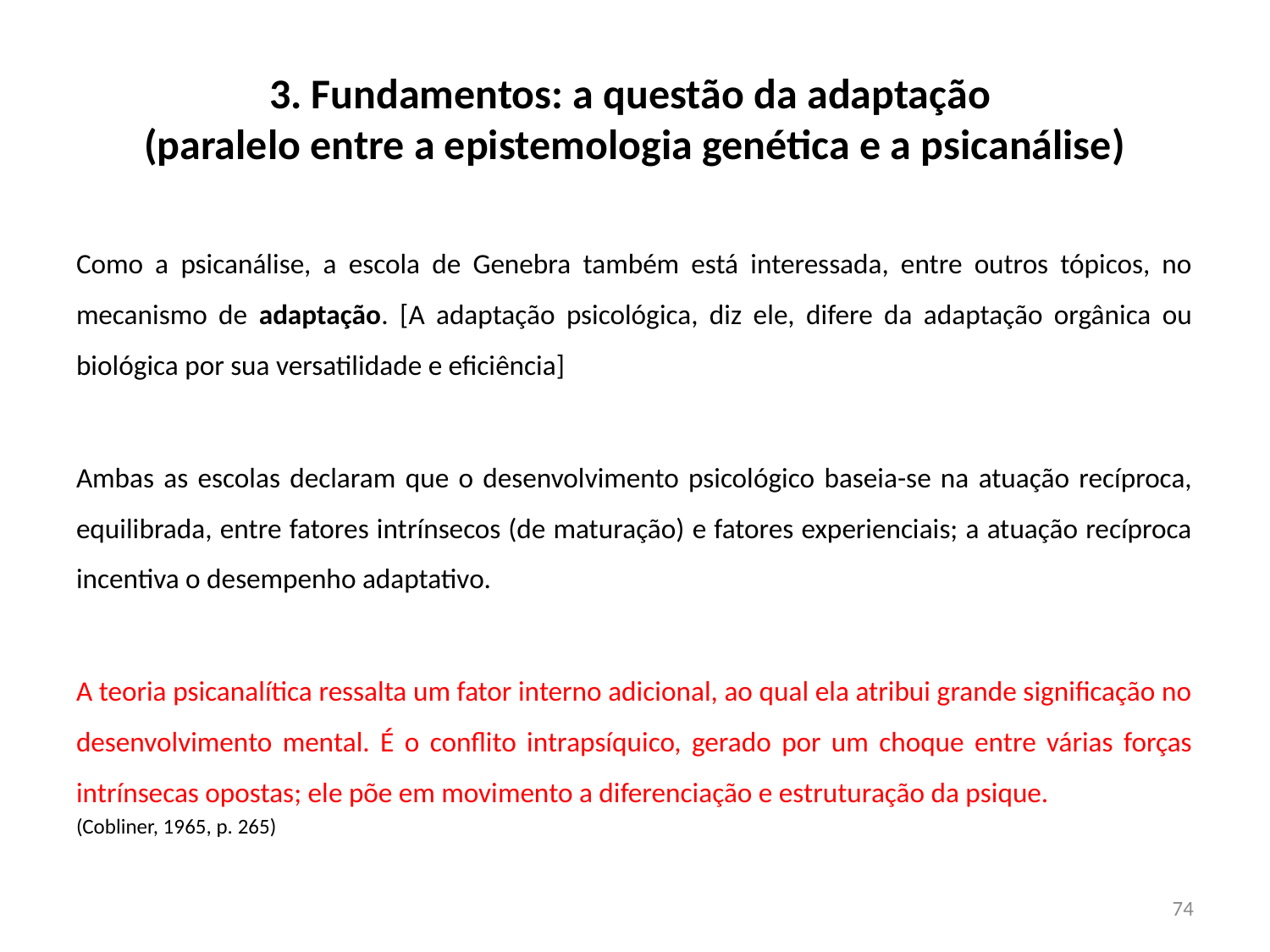

# 3. Fundamentos: a questão da adaptação (paralelo entre a epistemologia genética e a psicanálise)
Como a psicanálise, a escola de Genebra também está interessada, entre outros tópicos, no mecanismo de adaptação. [A adaptação psicológica, diz ele, difere da adaptação orgânica ou biológica por sua versatilidade e eficiência]

Ambas as escolas declaram que o desenvolvimento psicológico baseia-se na atuação recíproca, equilibrada, entre fatores intrínsecos (de maturação) e fatores experienciais; a atuação recíproca incentiva o desempenho adaptativo.

A teoria psicanalítica ressalta um fator interno adicional, ao qual ela atribui grande significação no desenvolvimento mental. É o conflito intrapsíquico, gerado por um choque entre várias forças intrínsecas opostas; ele põe em movimento a diferenciação e estruturação da psique.
(Cobliner, 1965, p. 265)

74